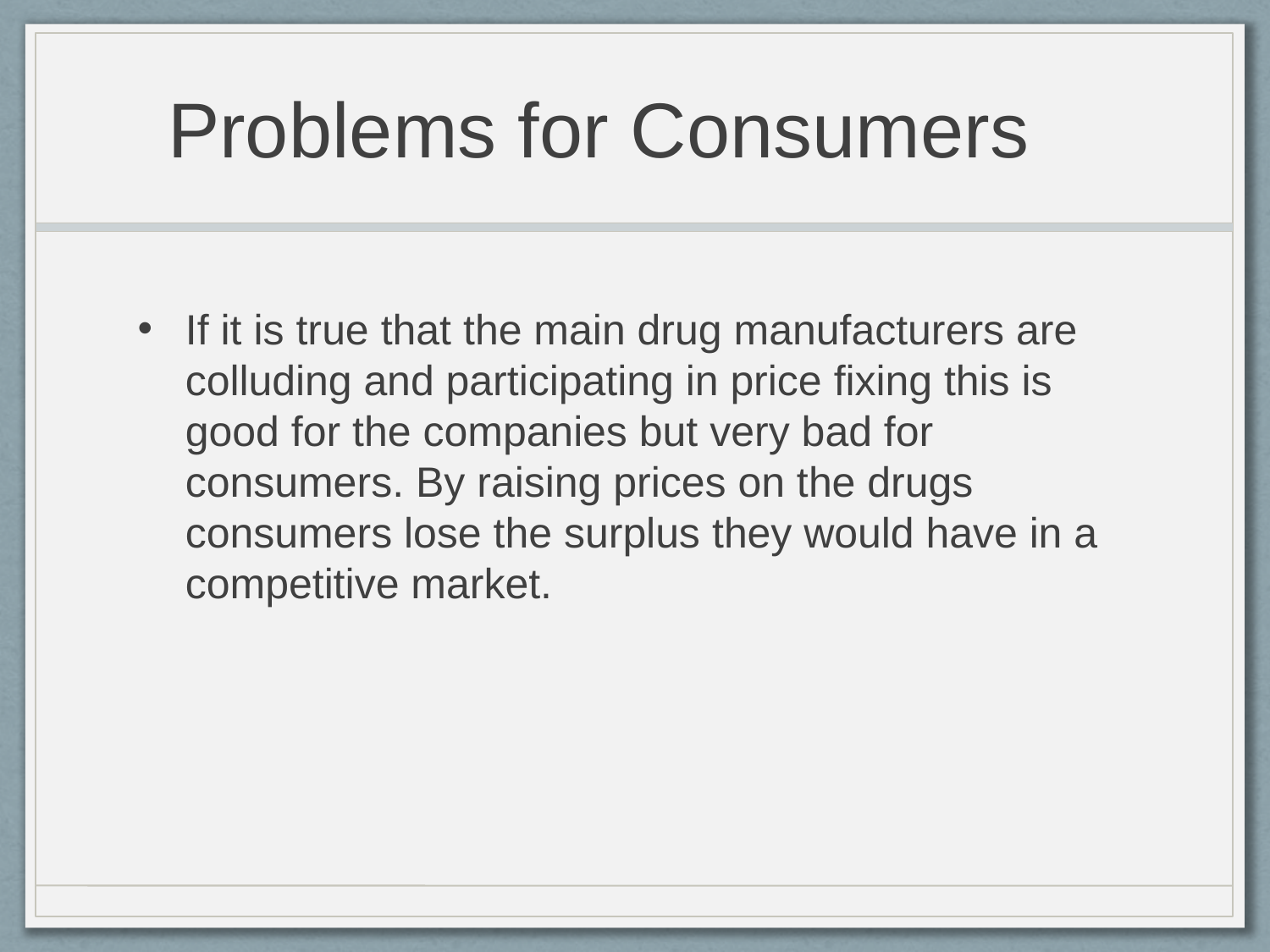

# Problems for Consumers
If it is true that the main drug manufacturers are colluding and participating in price fixing this is good for the companies but very bad for consumers. By raising prices on the drugs consumers lose the surplus they would have in a competitive market.